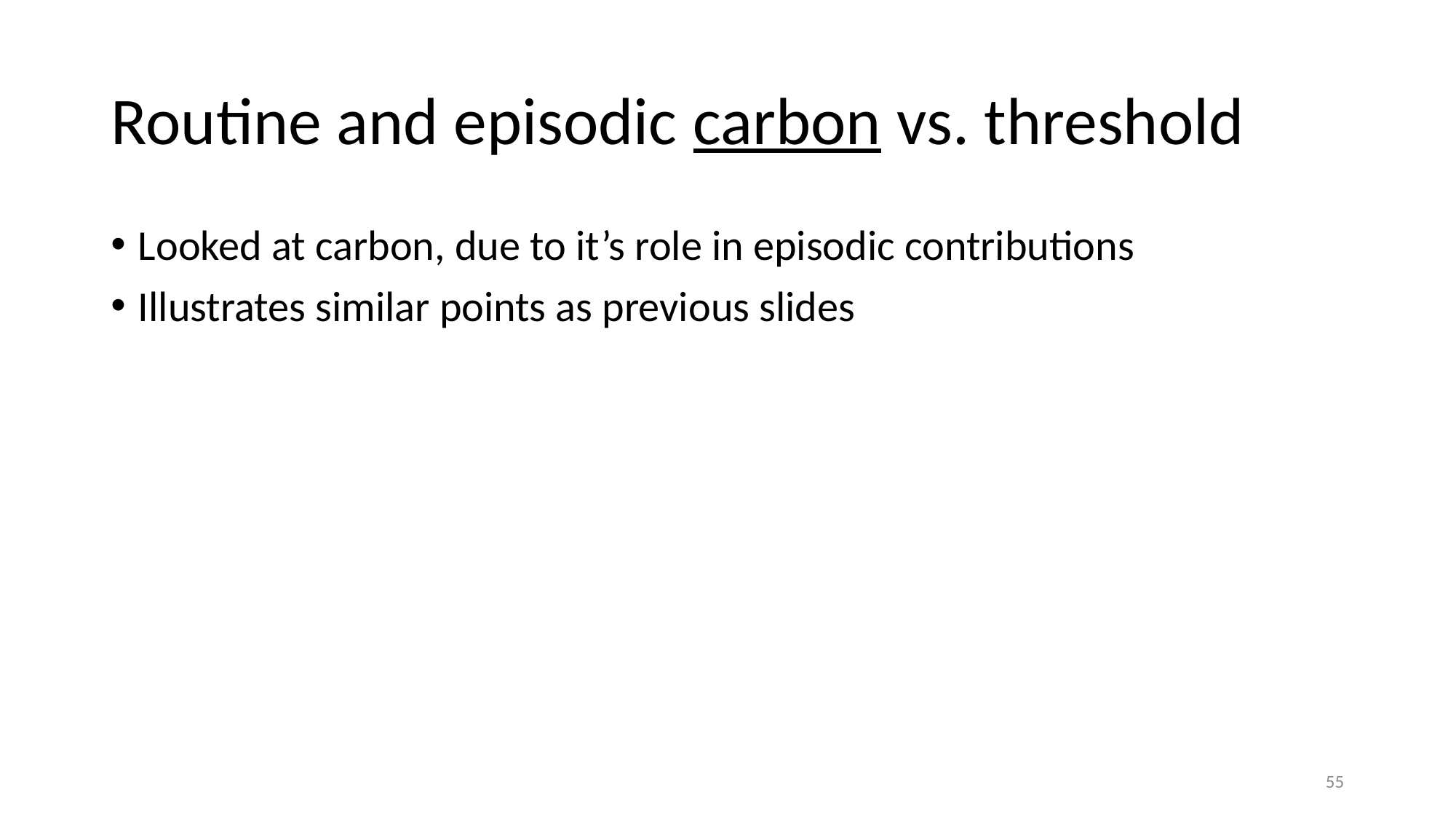

# Routine and episodic carbon vs. threshold
Looked at carbon, due to it’s role in episodic contributions
Illustrates similar points as previous slides
55